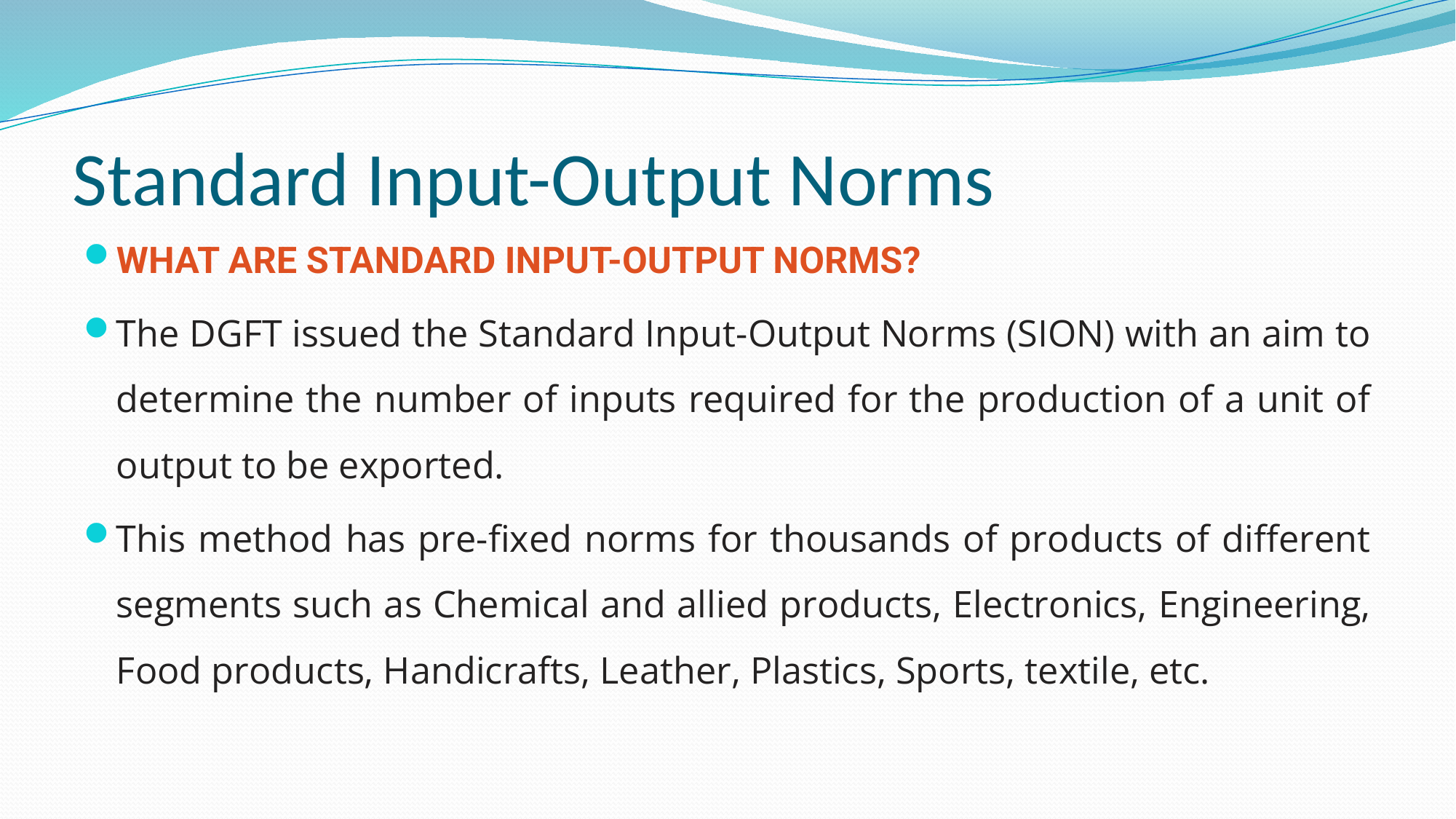

# Standard Input-Output Norms
WHAT ARE STANDARD INPUT-OUTPUT NORMS?
The DGFT issued the Standard Input-Output Norms (SION) with an aim to determine the number of inputs required for the production of a unit of output to be exported.
This method has pre-fixed norms for thousands of products of different segments such as Chemical and allied products, Electronics, Engineering, Food products, Handicrafts, Leather, Plastics, Sports, textile, etc.